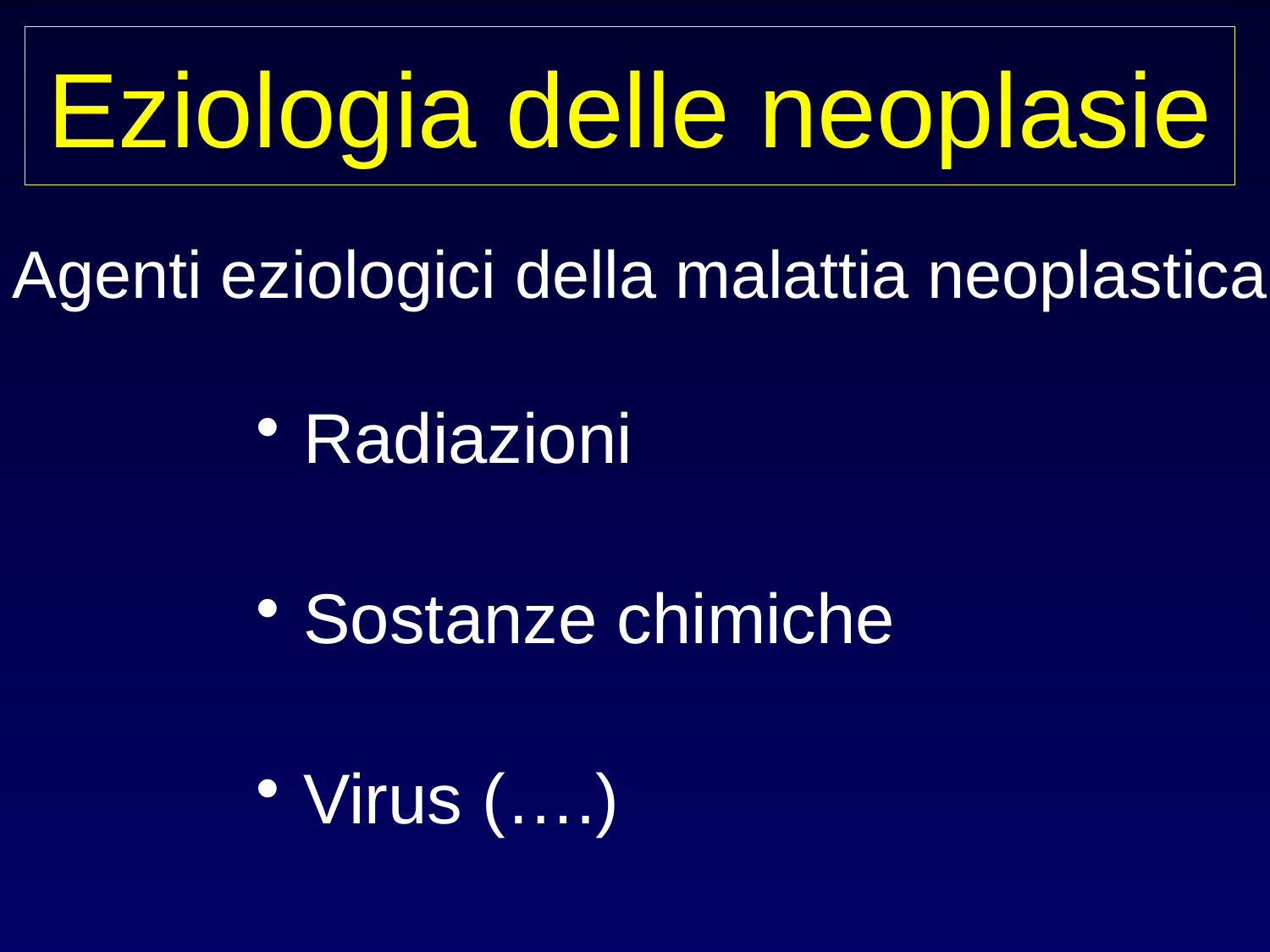

# Eziologia delle neoplasie
Agenti eziologici della malattia neoplastica
Radiazioni

Sostanze chimiche

Virus (….)